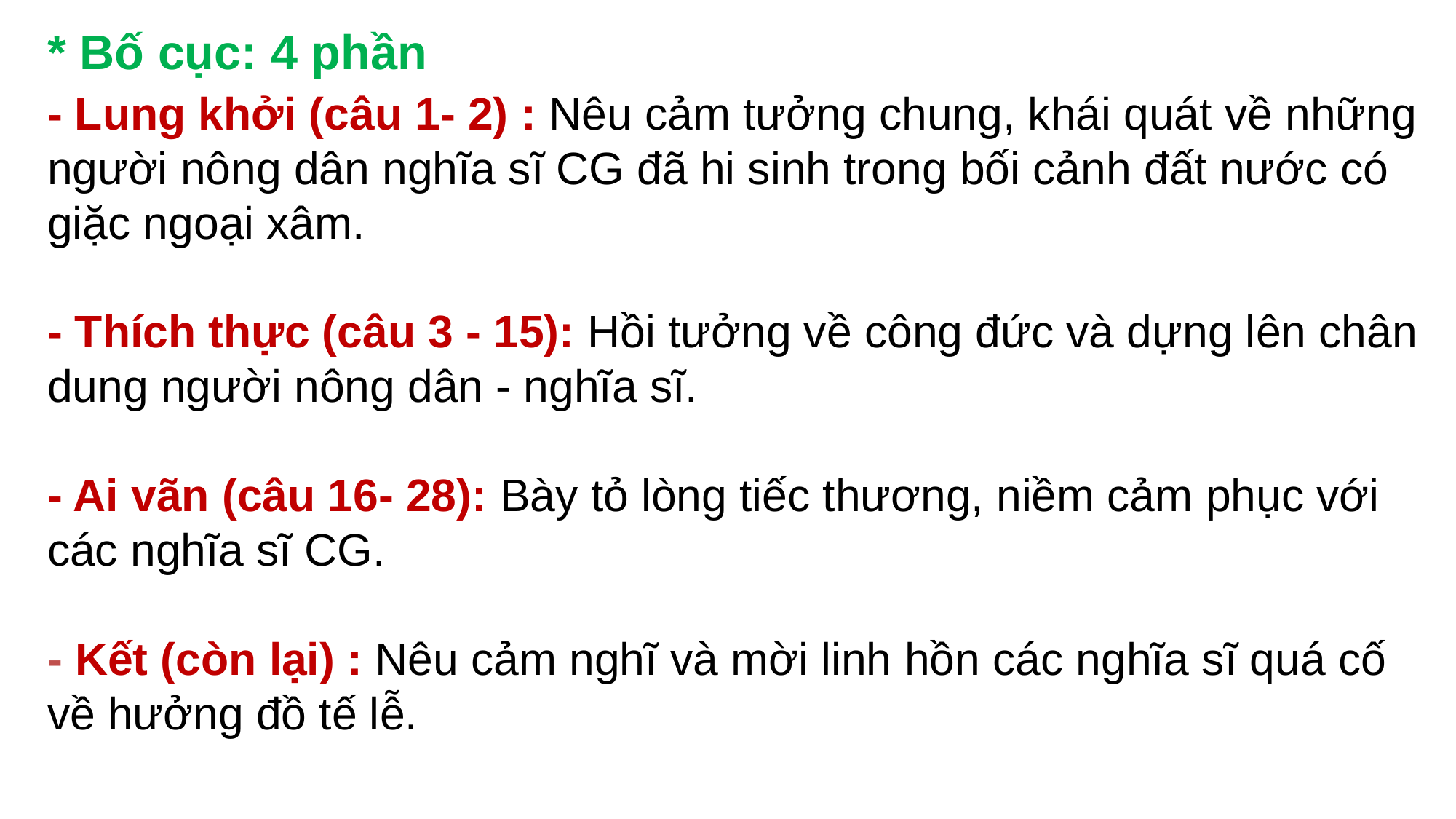

* Bố cục: 4 phần
# - Lung khởi (câu 1- 2) : Nêu cảm tưởng chung, khái quát về những người nông dân nghĩa sĩ CG đã hi sinh trong bối cảnh đất nước có giặc ngoại xâm. - Thích thực (câu 3 - 15): Hồi tưởng về công đức và dựng lên chân dung người nông dân - nghĩa sĩ. - Ai vãn (câu 16- 28): Bày tỏ lòng tiếc thương, niềm cảm phục với các nghĩa sĩ CG. - Kết (còn lại) : Nêu cảm nghĩ và mời linh hồn các nghĩa sĩ quá cố về hưởng đồ tế lễ.